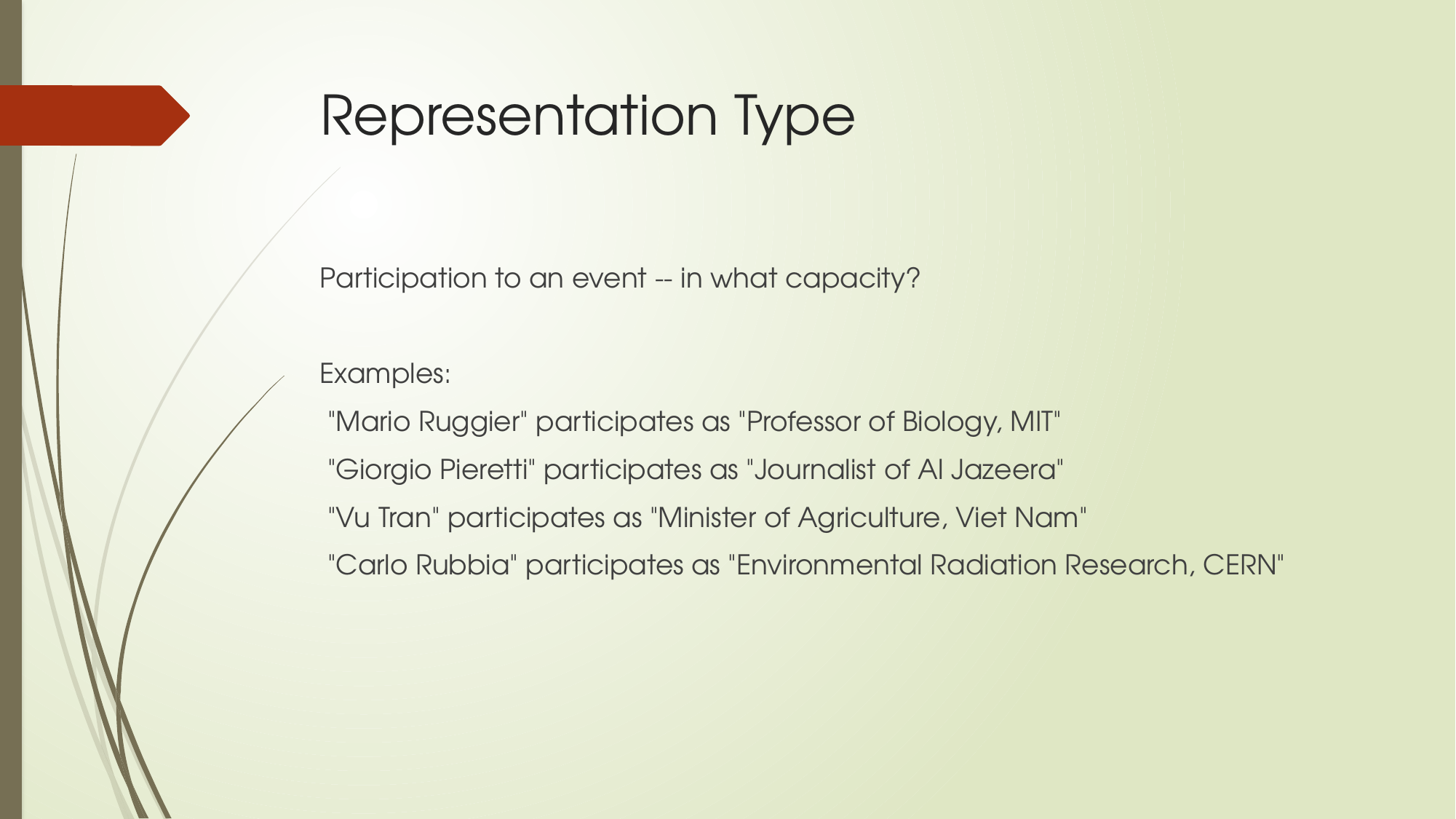

# Representation Type
Participation to an event -- in what capacity?

Examples:
 "Mario Ruggier" participates as "Professor of Biology, MIT"
 "Giorgio Pieretti" participates as "Journalist of Al Jazeera"
 "Vu Tran" participates as "Minister of Agriculture, Viet Nam"
 "Carlo Rubbia" participates as "Environmental Radiation Research, CERN"